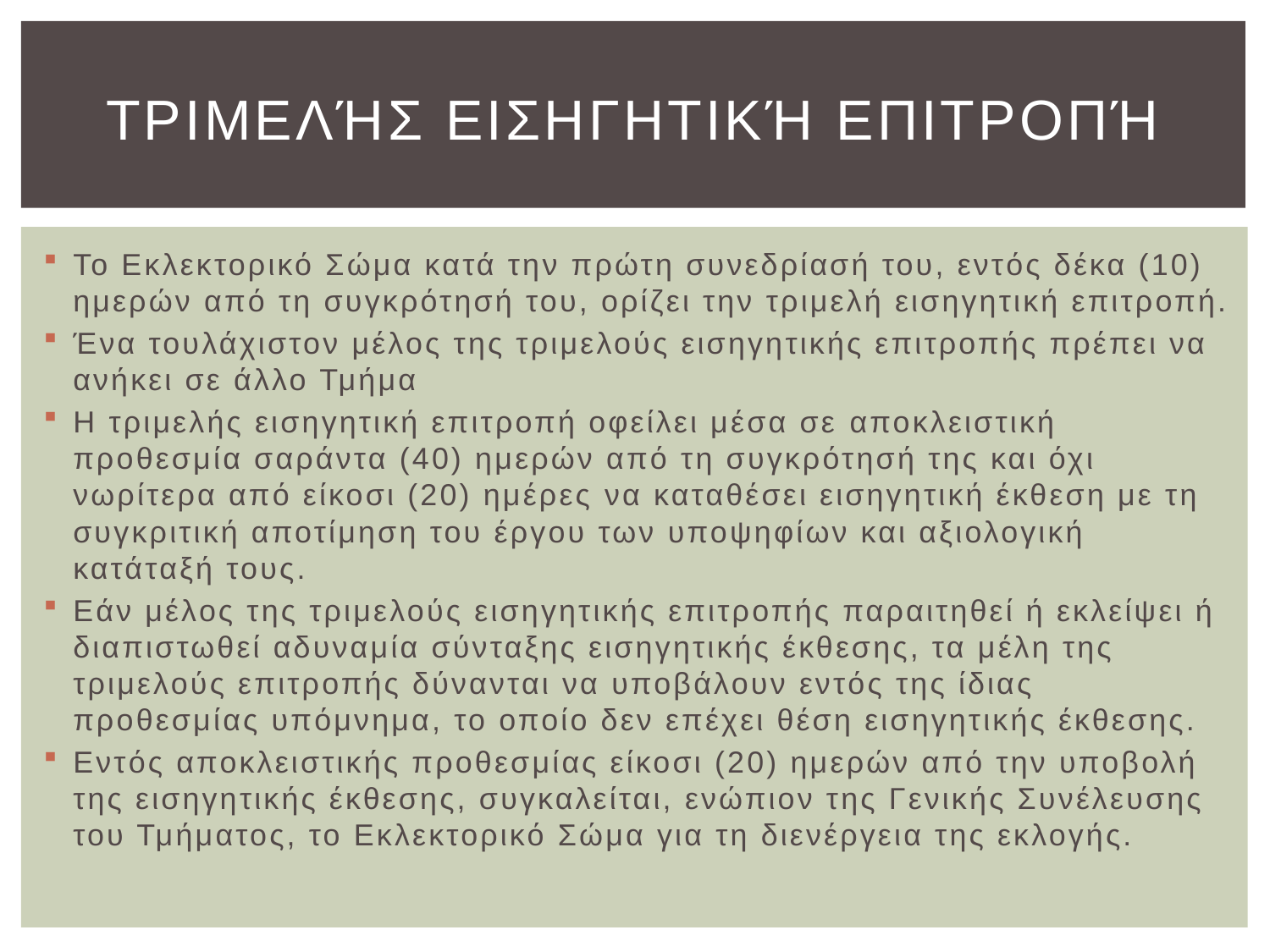

# Τριμελής Εισηγητική Επιτροπή
Το Εκλεκτορικό Σώμα κατά την πρώτη συνεδρίασή του, εντός δέκα (10) ημερών από τη συγκρότησή του, ορίζει την τριμελή εισηγητική επιτροπή.
Ένα τουλάχιστον μέλος της τριμελούς εισηγητικής επιτροπής πρέπει να ανήκει σε άλλο Τμήμα
Η τριμελής εισηγητική επιτροπή οφείλει μέσα σε αποκλειστική προθεσμία σαράντα (40) ημερών από τη συγκρότησή της και όχι νωρίτερα από είκοσι (20) ημέρες να καταθέσει εισηγητική έκθεση με τη συγκριτική αποτίμηση του έργου των υποψηφίων και αξιολογική κατάταξή τους.
Εάν μέλος της τριμελούς εισηγητικής επιτροπής παραιτηθεί ή εκλείψει ή διαπιστωθεί αδυναμία σύνταξης εισηγητικής έκθεσης, τα μέλη της τριμελούς επιτροπής δύνανται να υποβάλουν εντός της ίδιας προθεσμίας υπόμνημα, το οποίο δεν επέχει θέση εισηγητικής έκθεσης.
Εντός αποκλειστικής προθεσμίας είκοσι (20) ημερών από την υποβολή της εισηγητικής έκθεσης, συγκαλείται, ενώπιον της Γενικής Συνέλευσης του Τμήματος, το Εκλεκτορικό Σώμα για τη διενέργεια της εκλογής.